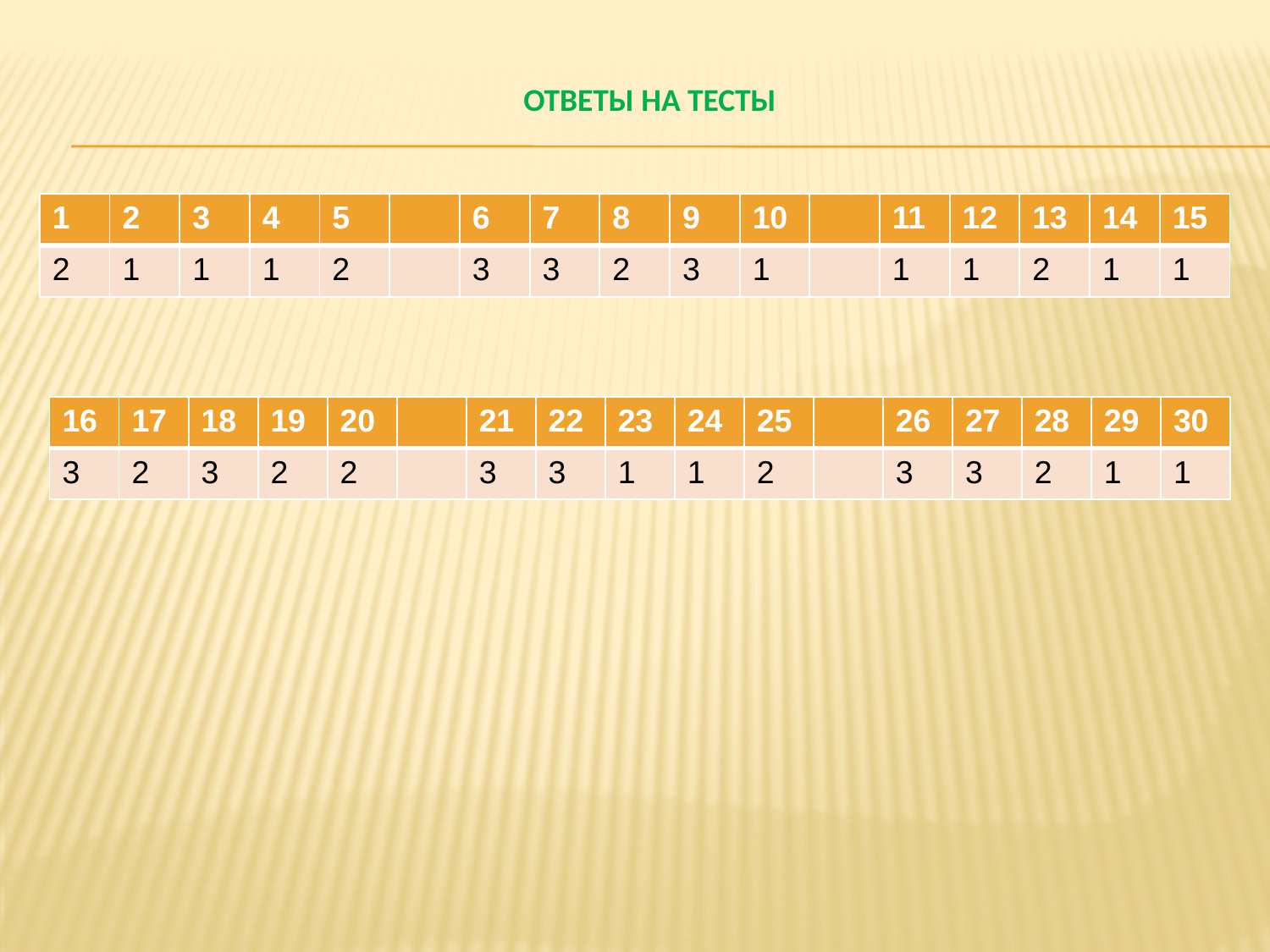

ОТВЕТЫ НА ТЕСТЫ
#
| 1 | 2 | 3 | 4 | 5 |  | 6 | 7 | 8 | 9 | 10 |  | 11 | 12 | 13 | 14 | 15 |
| --- | --- | --- | --- | --- | --- | --- | --- | --- | --- | --- | --- | --- | --- | --- | --- | --- |
| 2 | 1 | 1 | 1 | 2 |  | 3 | 3 | 2 | 3 | 1 |  | 1 | 1 | 2 | 1 | 1 |
| 16 | 17 | 18 | 19 | 20 |  | 21 | 22 | 23 | 24 | 25 |  | 26 | 27 | 28 | 29 | 30 |
| --- | --- | --- | --- | --- | --- | --- | --- | --- | --- | --- | --- | --- | --- | --- | --- | --- |
| 3 | 2 | 3 | 2 | 2 |  | 3 | 3 | 1 | 1 | 2 |  | 3 | 3 | 2 | 1 | 1 |